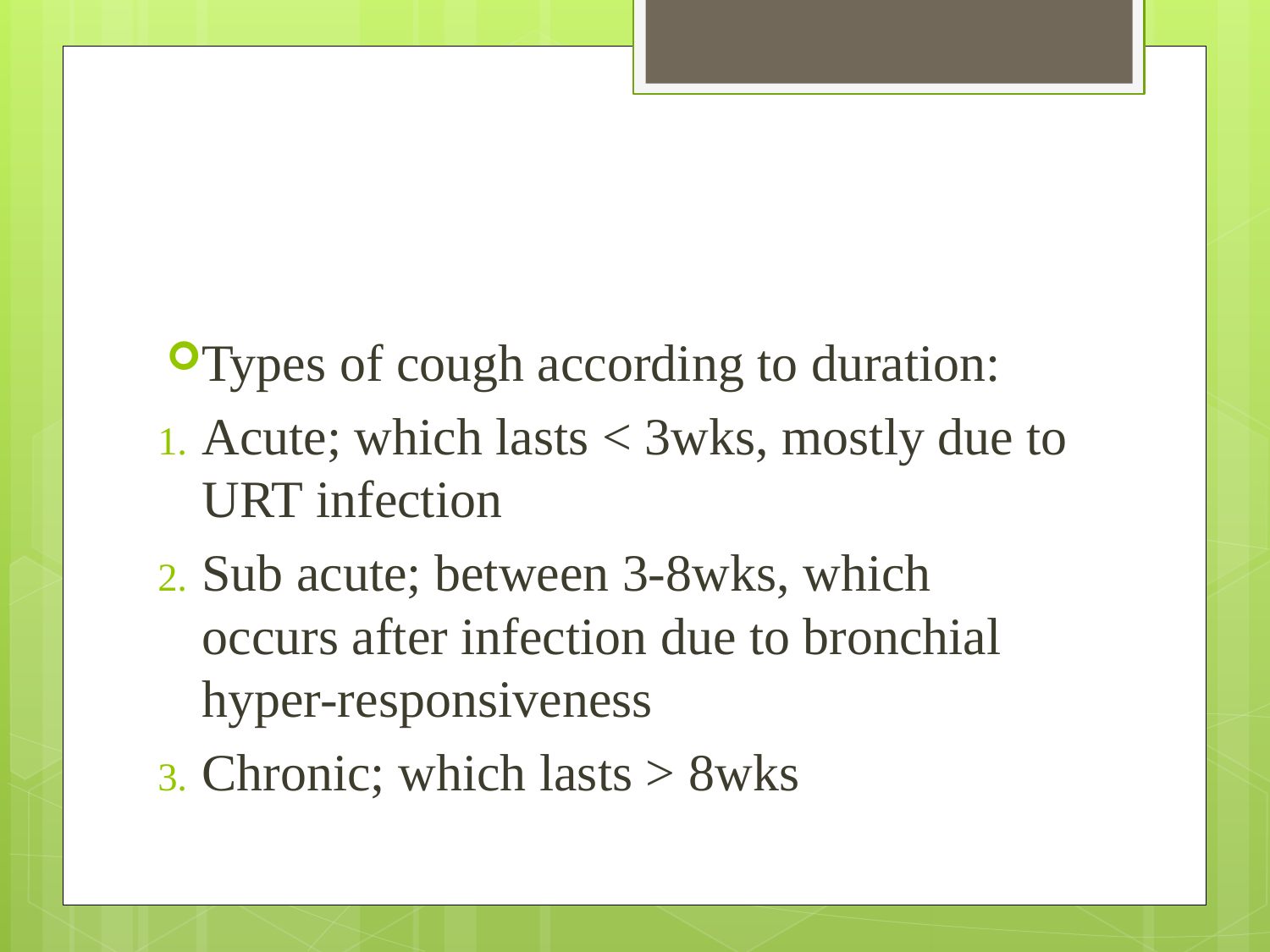

#
Types of cough according to duration:
Acute; which lasts < 3wks, mostly due to URT infection
Sub acute; between 3-8wks, which occurs after infection due to bronchial hyper-responsiveness
Chronic; which lasts > 8wks